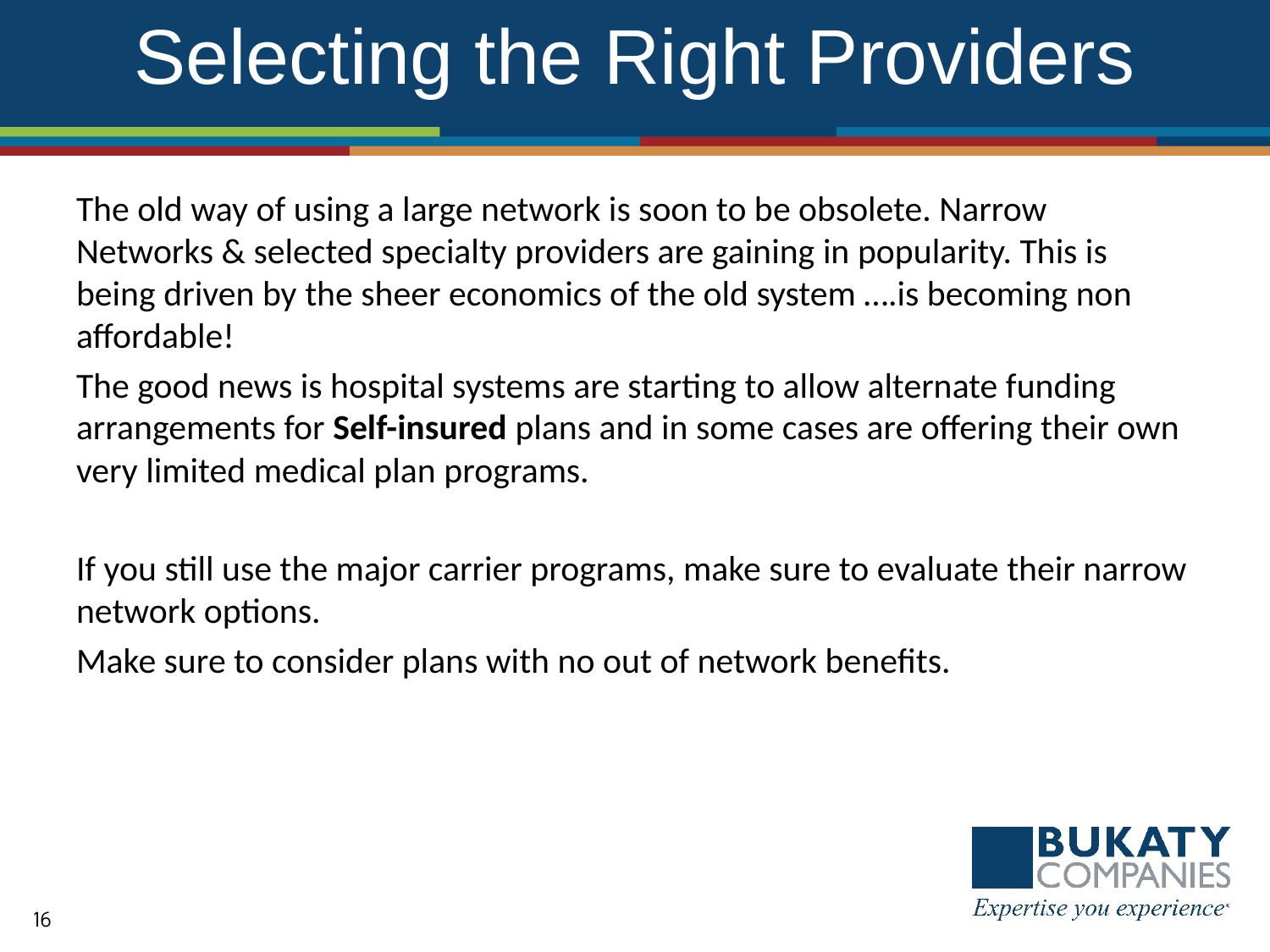

# Selecting the Right Providers
The old way of using a large network is soon to be obsolete. Narrow  Networks & selected specialty providers are gaining in popularity. This is being driven by the sheer economics of the old system ….is becoming non affordable!
The good news is hospital systems are starting to allow alternate funding arrangements for Self-insured plans and in some cases are offering their own very limited medical plan programs.

If you still use the major carrier programs, make sure to evaluate their narrow network options.
Make sure to consider plans with no out of network benefits.

16